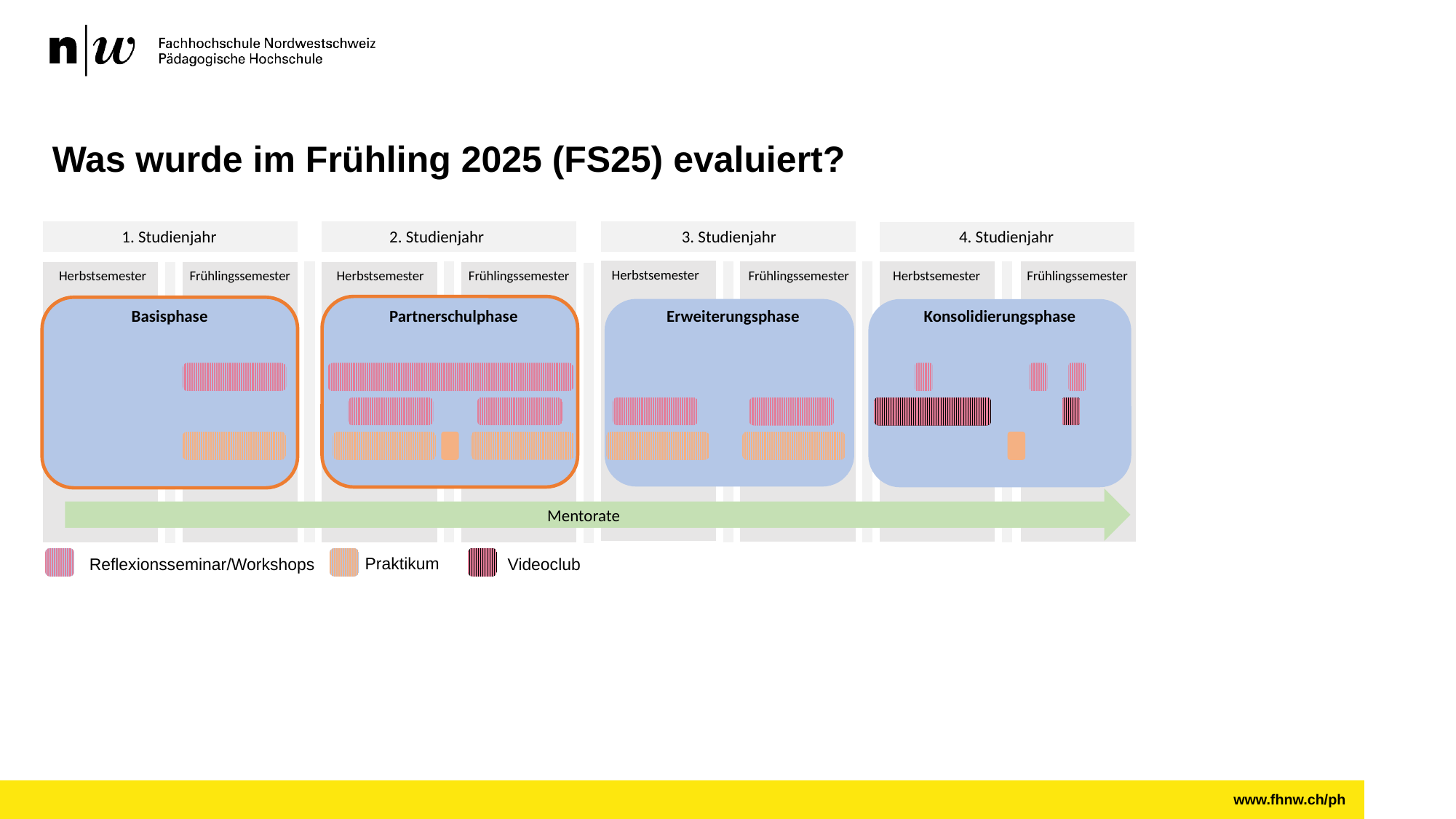

Was wurde im Frühling 2025 (FS25) evaluiert?
1. Studienjahr
2. Studienjahr

3. Studienjahr
4. Studienjahr

Herbstsemester

Herbstsemester
Frühlingssemester
Herbstsemester
Frühlingssemester
Frühlingssemester
Herbstsemester
Frühlingssemester

Erweiterungsphase

Basisphase

Partnerschulphase

Konsolidierungsphase

Mentorate

     Praktikum
   Videoclub

Reflexionsseminar/Workshops